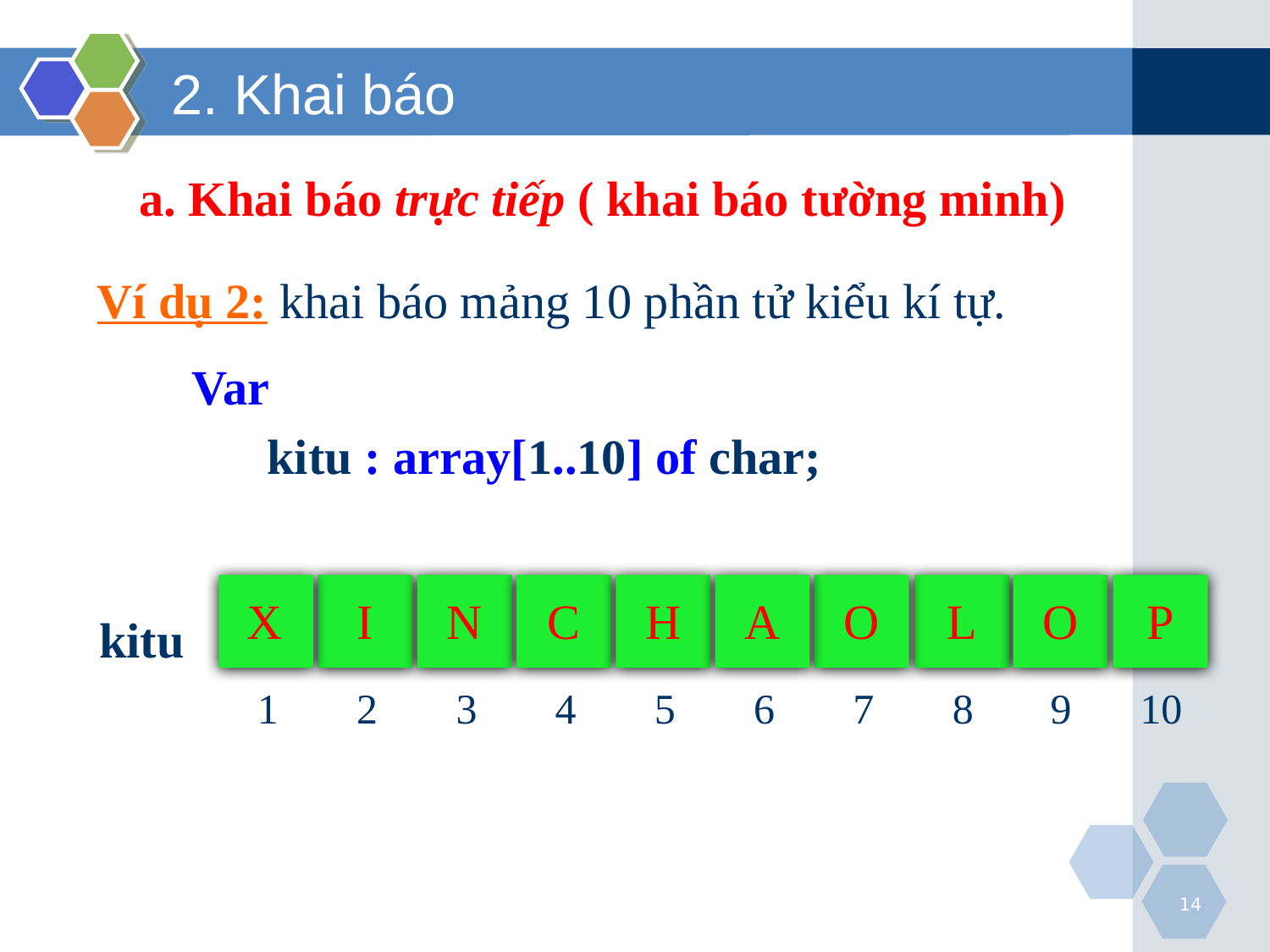

# 2. Khai báo
a. Khai báo trực tiếp ( khai báo tường minh)
Ví dụ 2: khai báo mảng 10 phần tử kiểu kí tự.
Var
kitu : array[1..10] of char;
X
I
N
C
H
A
O
L
O
P

kitu
1
2
3
4
5
6
7
8
9
10
14